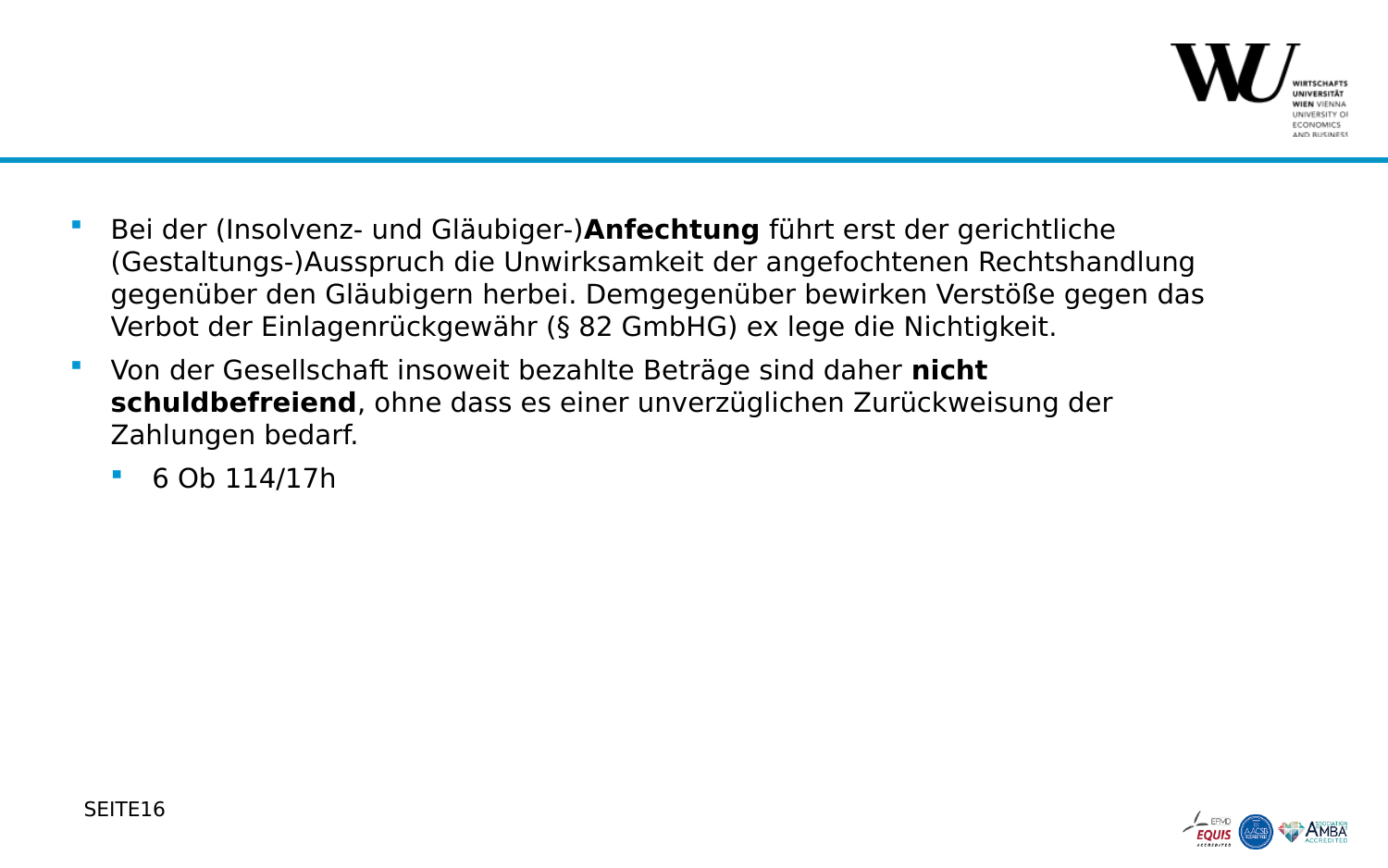

#
Bei der (Insolvenz- und Gläubiger‑)Anfechtung führt erst der gerichtliche (Gestaltungs-)Ausspruch die Unwirksamkeit der angefochtenen Rechtshandlung gegenüber den Gläubigern herbei. Demgegenüber bewirken Verstöße gegen das Verbot der Einlagenrückgewähr (§ 82 GmbHG) ex lege die Nichtigkeit.
Von der Gesellschaft insoweit bezahlte Beträge sind daher nicht schuldbefreiend, ohne dass es einer unverzüglichen Zurückweisung der Zahlungen bedarf.
6 Ob 114/17h

16